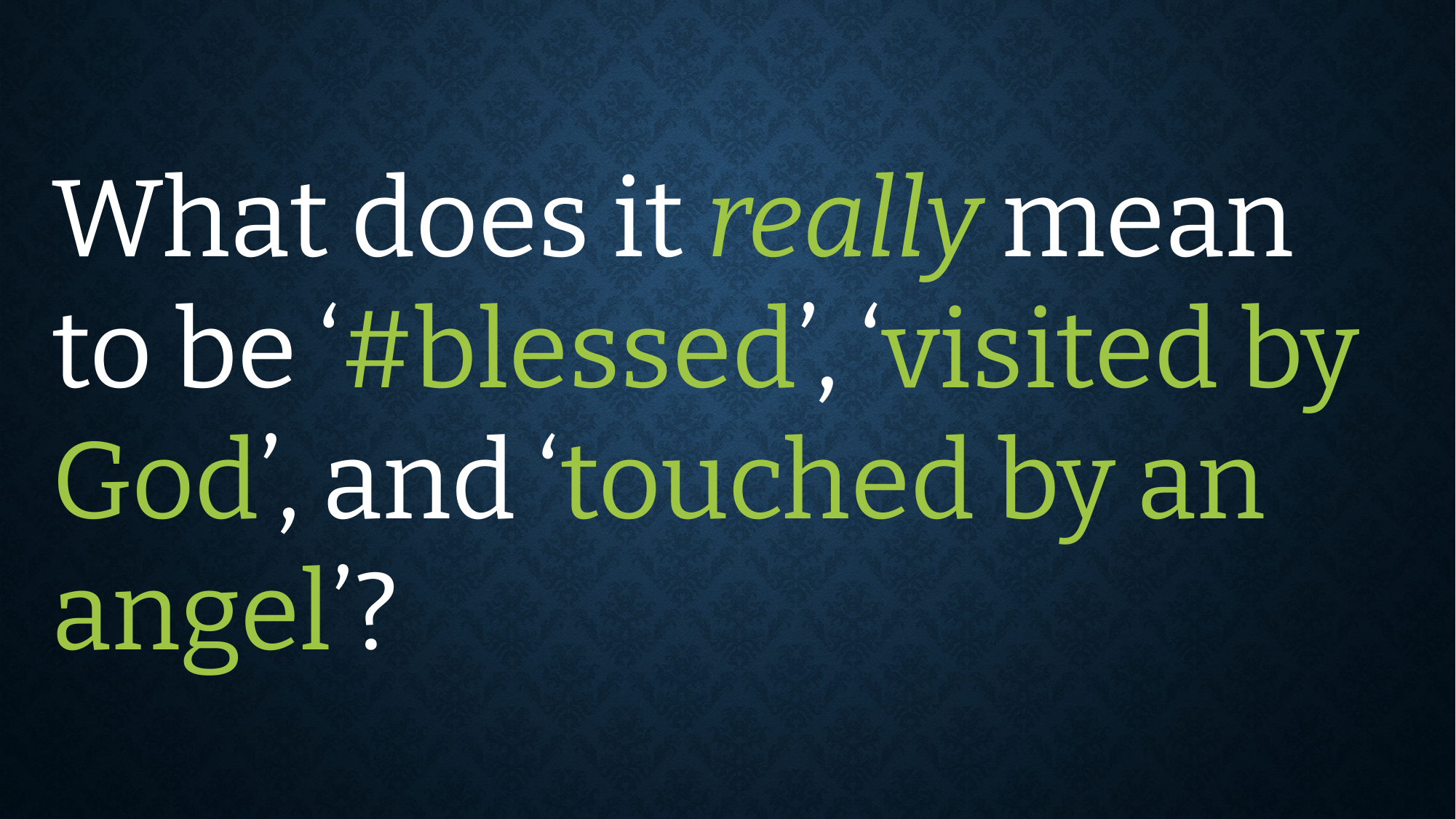

What does it really mean to be ‘#blessed’, ‘visited by God’, and ‘touched by an angel’?